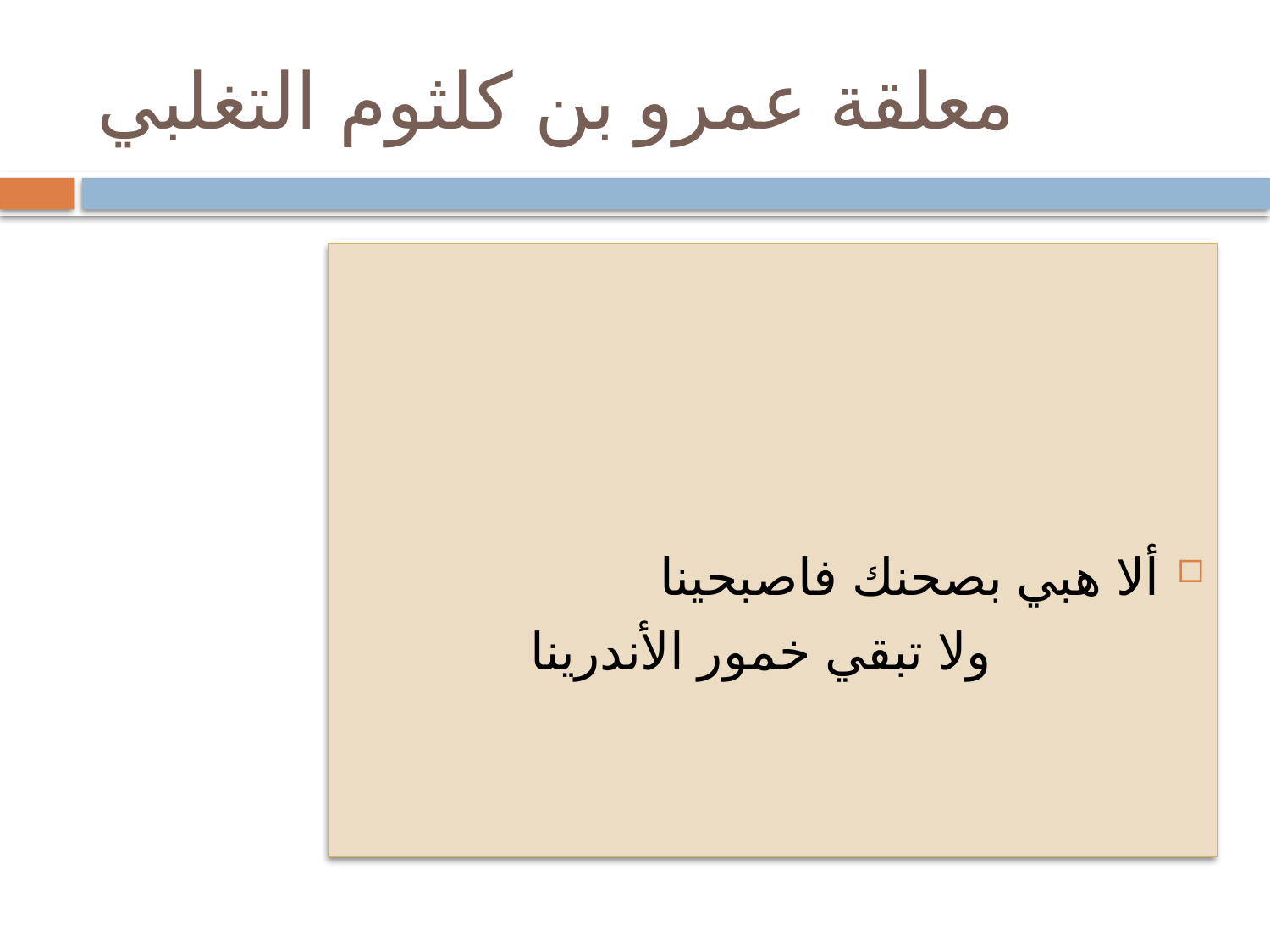

# معلقة عمرو بن كلثوم التغلبي

ألا هبي بصحنك فاصبحينا
               ولا تبقي خمور الأندرينا